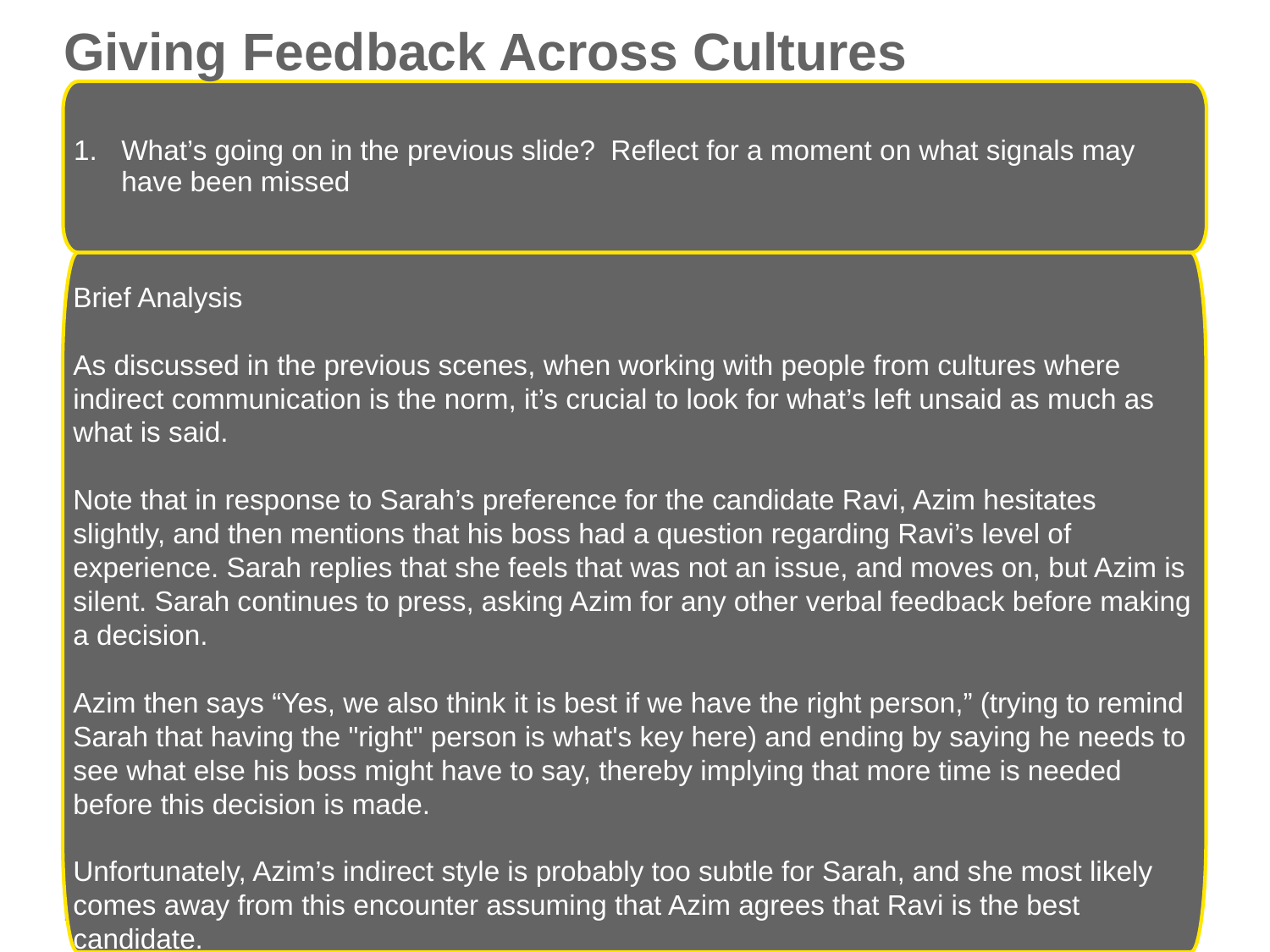

# Giving Feedback Across Cultures
What’s going on in the previous slide?  Reflect for a moment on what signals may have been missed

Brief Analysis

As discussed in the previous scenes, when working with people from cultures where indirect communication is the norm, it’s crucial to look for what’s left unsaid as much as what is said.

Note that in response to Sarah’s preference for the candidate Ravi, Azim hesitates slightly, and then mentions that his boss had a question regarding Ravi’s level of experience. Sarah replies that she feels that was not an issue, and moves on, but Azim is silent. Sarah continues to press, asking Azim for any other verbal feedback before making a decision.

Azim then says “Yes, we also think it is best if we have the right person,” (trying to remind Sarah that having the "right" person is what's key here) and ending by saying he needs to see what else his boss might have to say, thereby implying that more time is needed before this decision is made.

Unfortunately, Azim’s indirect style is probably too subtle for Sarah, and she most likely comes away from this encounter assuming that Azim agrees that Ravi is the best candidate.
Commitment for policy issues and current affairs